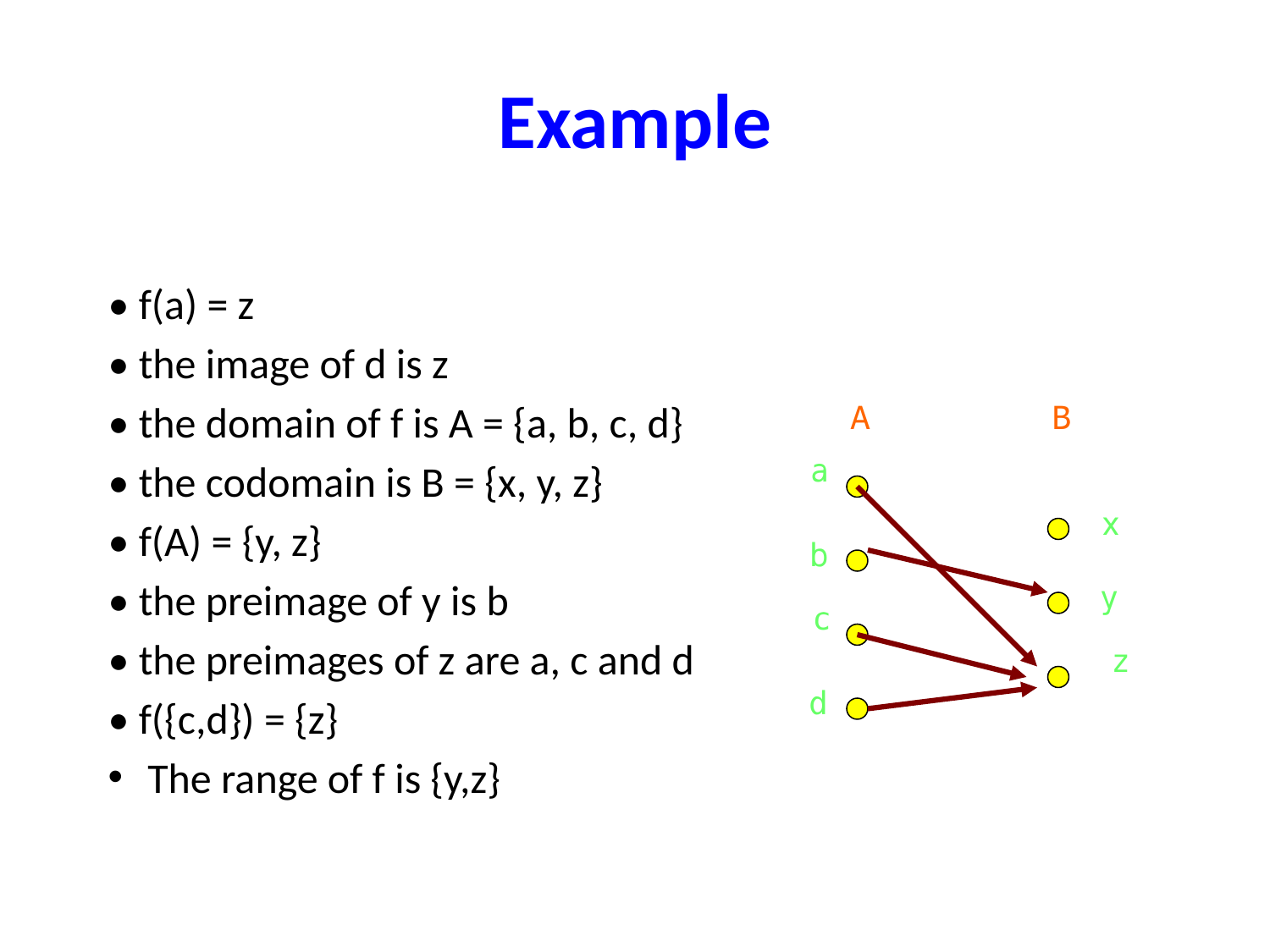

# Example

• f(a) = z
• the image of d is z
• the domain of f is A = {a, b, c, d}
• the codomain is B = {x, y, z}
• f(A) = {y, z}
• the preimage of y is b
• the preimages of z are a, c and d
• f({c,d}) = {z}
The range of f is {y,z}
A
B
a

x

b

y
c

z

d